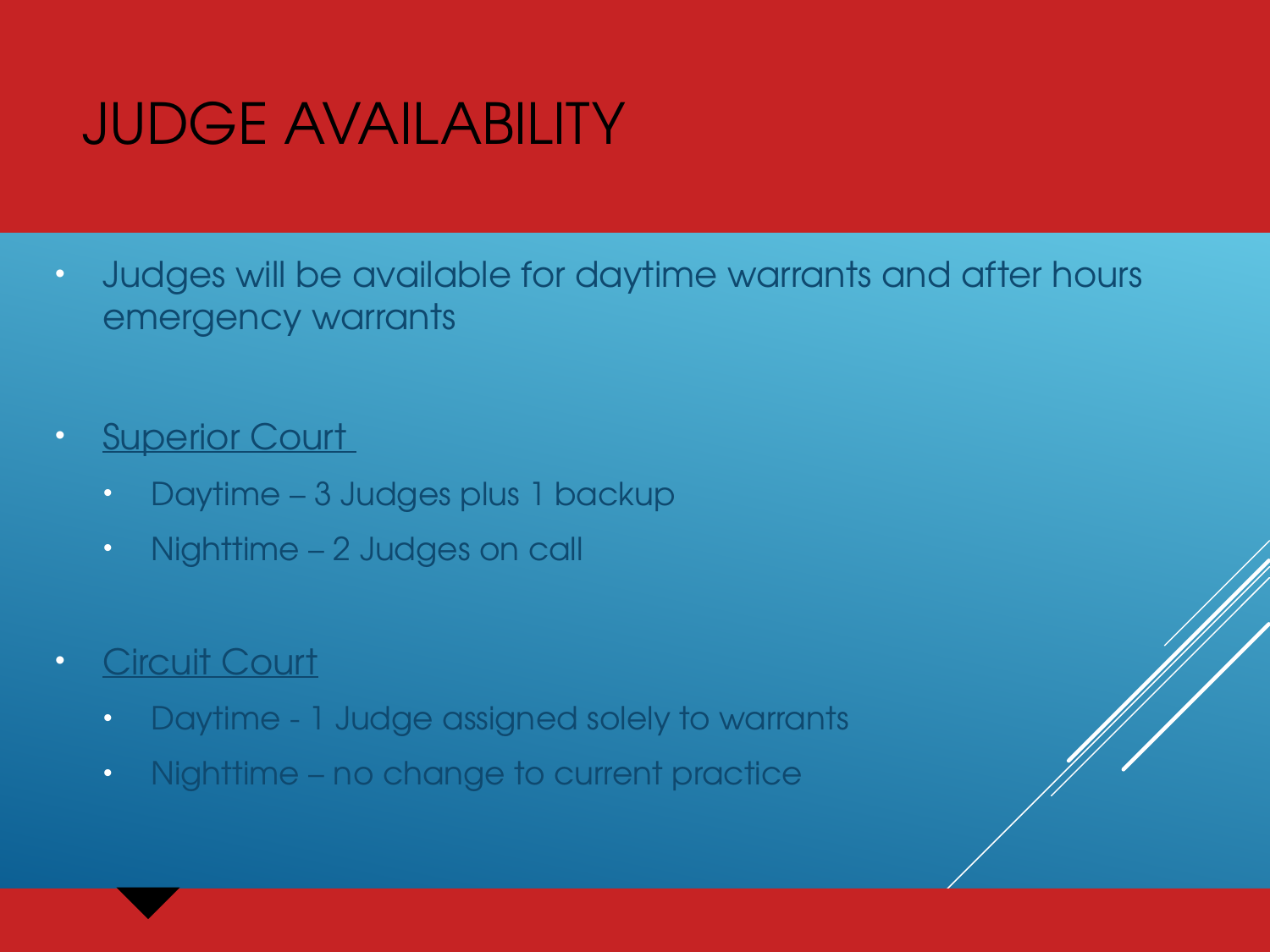

# Judge availability
Judges will be available for daytime warrants and after hours emergency warrants

Superior Court
Daytime – 3 Judges plus 1 backup
Nighttime – 2 Judges on call

Circuit Court
Daytime - 1 Judge assigned solely to warrants
Nighttime – no change to current practice